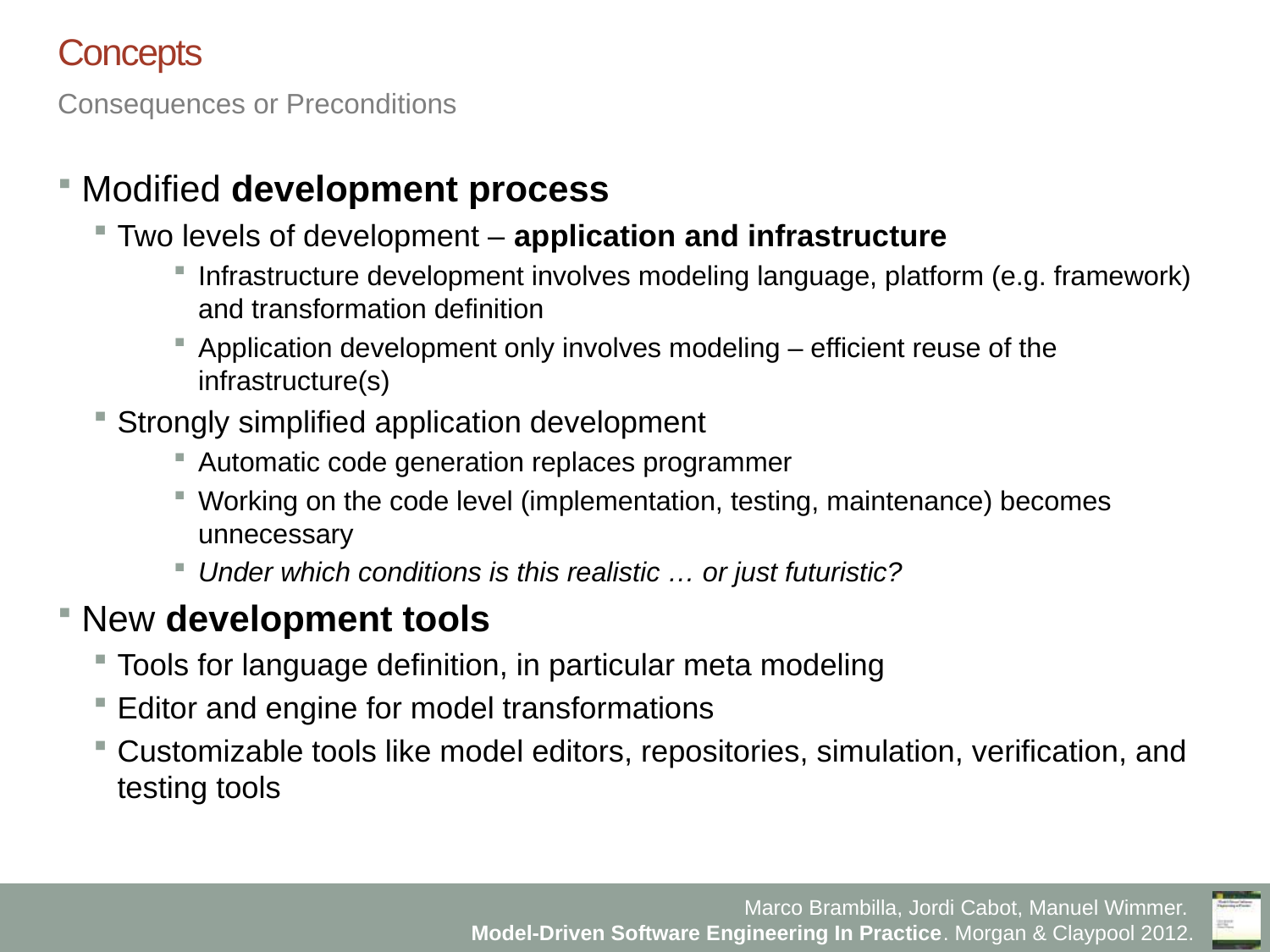

# Concepts
Consequences or Preconditions
Modified development process
Two levels of development – application and infrastructure
Infrastructure development involves modeling language, platform (e.g. framework) and transformation definition
Application development only involves modeling – efficient reuse of the infrastructure(s)
Strongly simplified application development
Automatic code generation replaces programmer
Working on the code level (implementation, testing, maintenance) becomes unnecessary
Under which conditions is this realistic … or just futuristic?
New development tools
Tools for language definition, in particular meta modeling
Editor and engine for model transformations
Customizable tools like model editors, repositories, simulation, verification, and testing tools